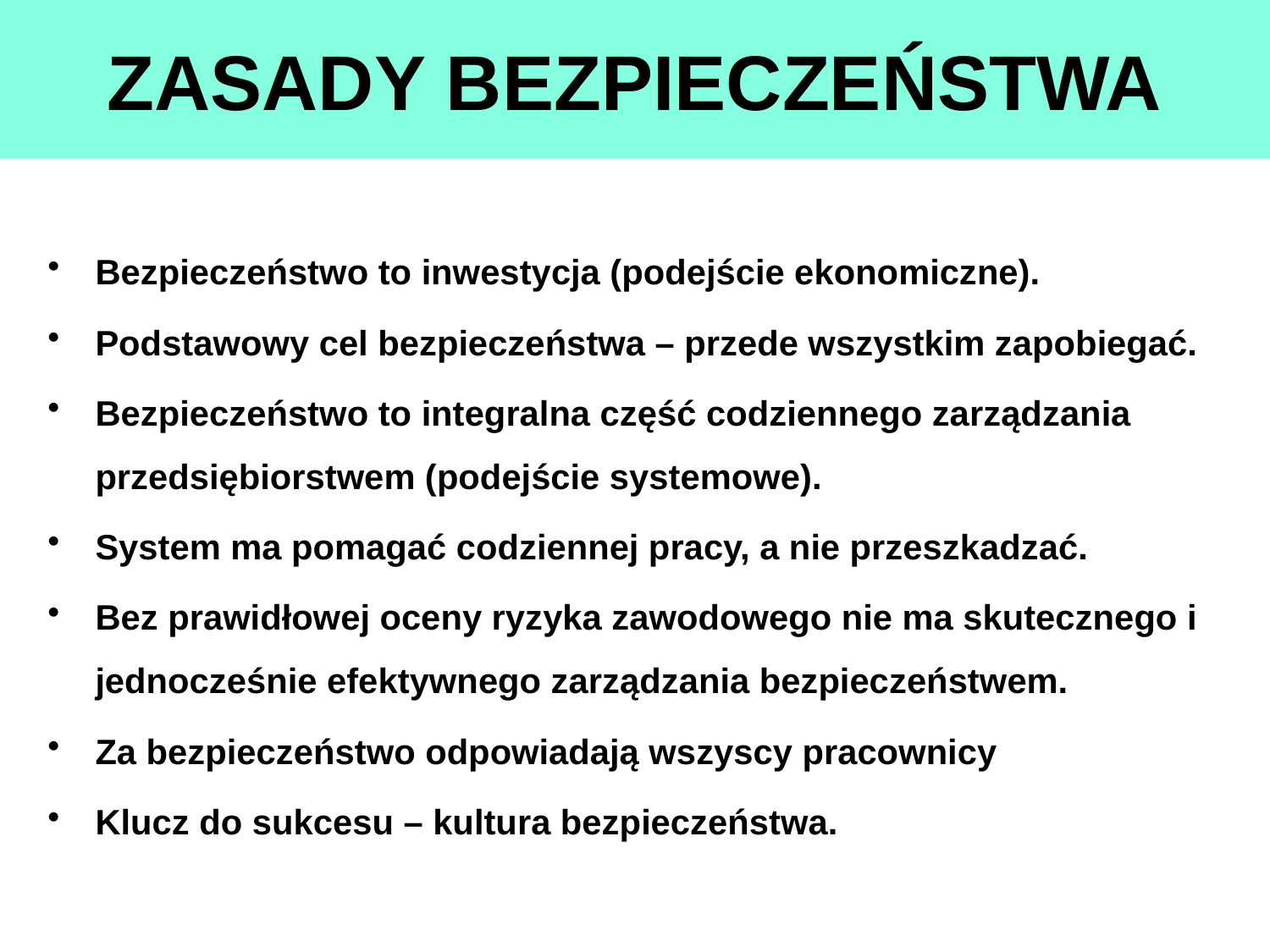

# ZASADY BEZPIECZEŃSTWA
Bezpieczeństwo to inwestycja (podejście ekonomiczne).
Podstawowy cel bezpieczeństwa – przede wszystkim zapobiegać.
Bezpieczeństwo to integralna część codziennego zarządzania przedsiębiorstwem (podejście systemowe).
System ma pomagać codziennej pracy, a nie przeszkadzać.
Bez prawidłowej oceny ryzyka zawodowego nie ma skutecznego i jednocześnie efektywnego zarządzania bezpieczeństwem.
Za bezpieczeństwo odpowiadają wszyscy pracownicy
Klucz do sukcesu – kultura bezpieczeństwa.